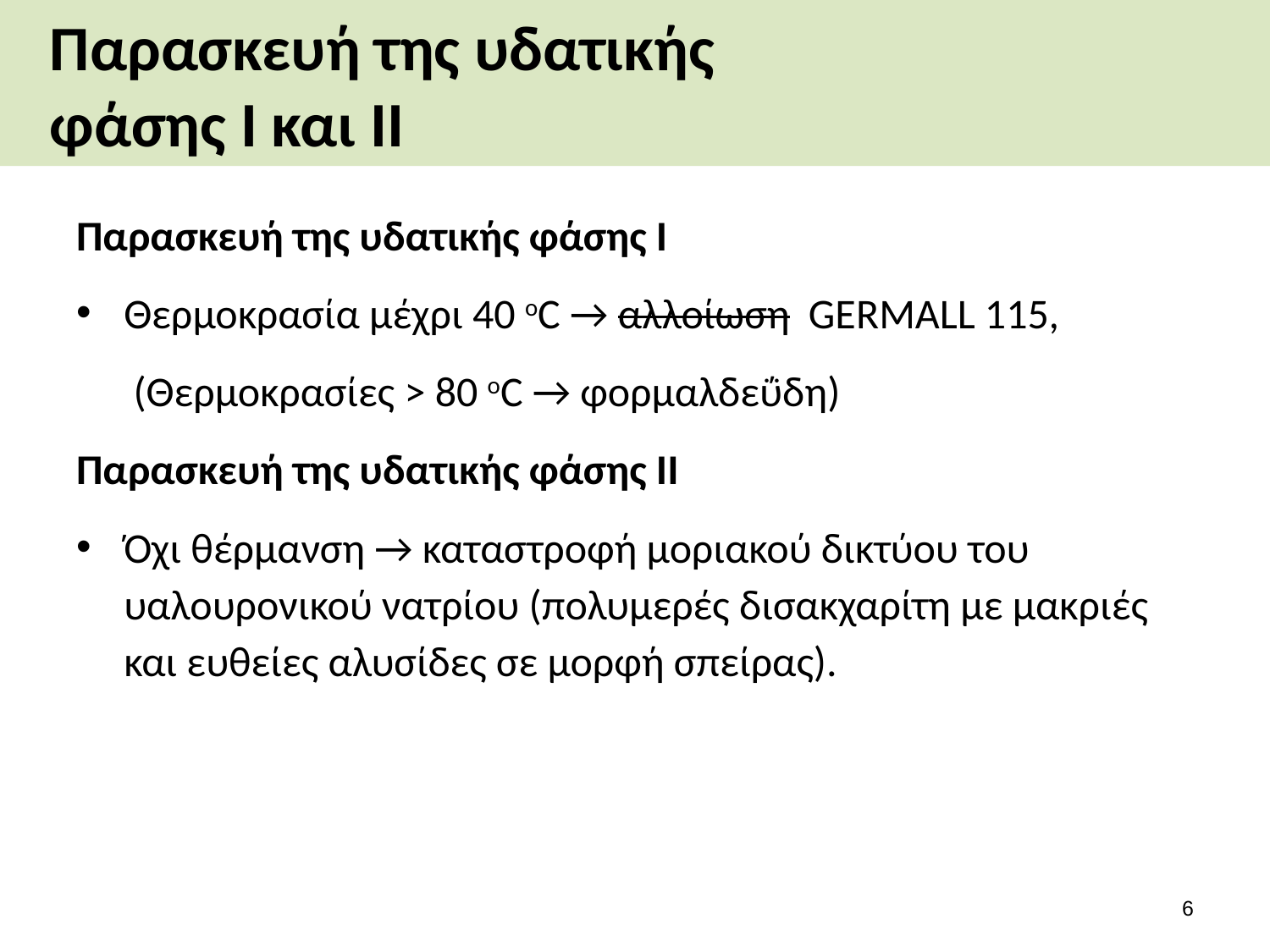

# Παρασκευή της υδατικής φάσης Ι και ΙΙ
Παρασκευή της υδατικής φάσης Ι
Θερμοκρασία μέχρι 40 οC → αλλοίωση  GERMALL 115,
      (Θερμοκρασίες > 80 οC → φορμαλδεΰδη)
Παρασκευή της υδατικής φάσης ΙΙ
Όχι θέρμανση → καταστροφή μοριακού δικτύου του υαλουρονικού νατρίου (πολυμερές δισακχαρίτη με μακριές και ευθείες αλυσίδες σε μορφή σπείρας).

6